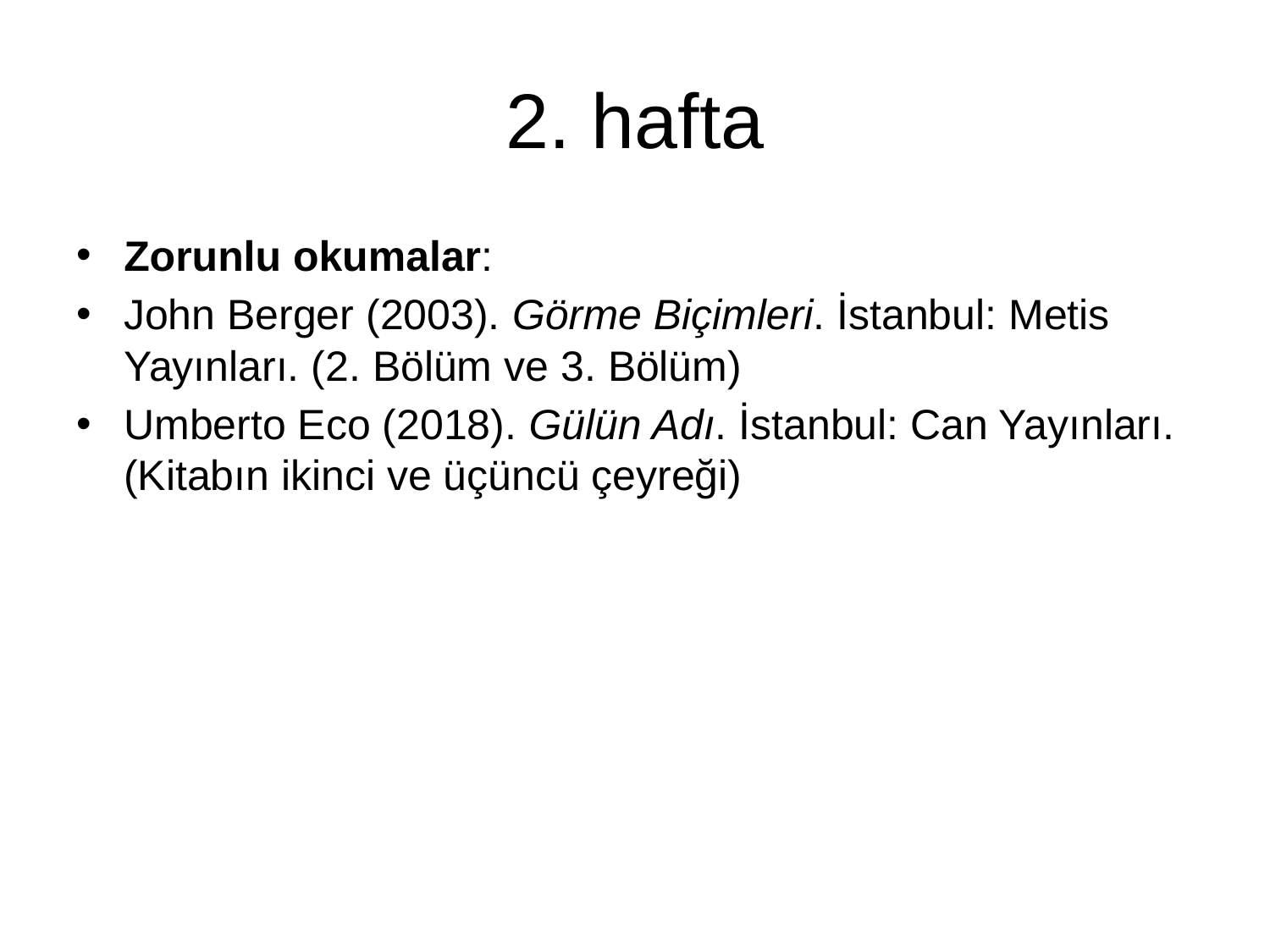

# 2. hafta
Zorunlu okumalar:
John Berger (2003). Görme Biçimleri. İstanbul: Metis Yayınları. (2. Bölüm ve 3. Bölüm)
Umberto Eco (2018). Gülün Adı. İstanbul: Can Yayınları. (Kitabın ikinci ve üçüncü çeyreği)